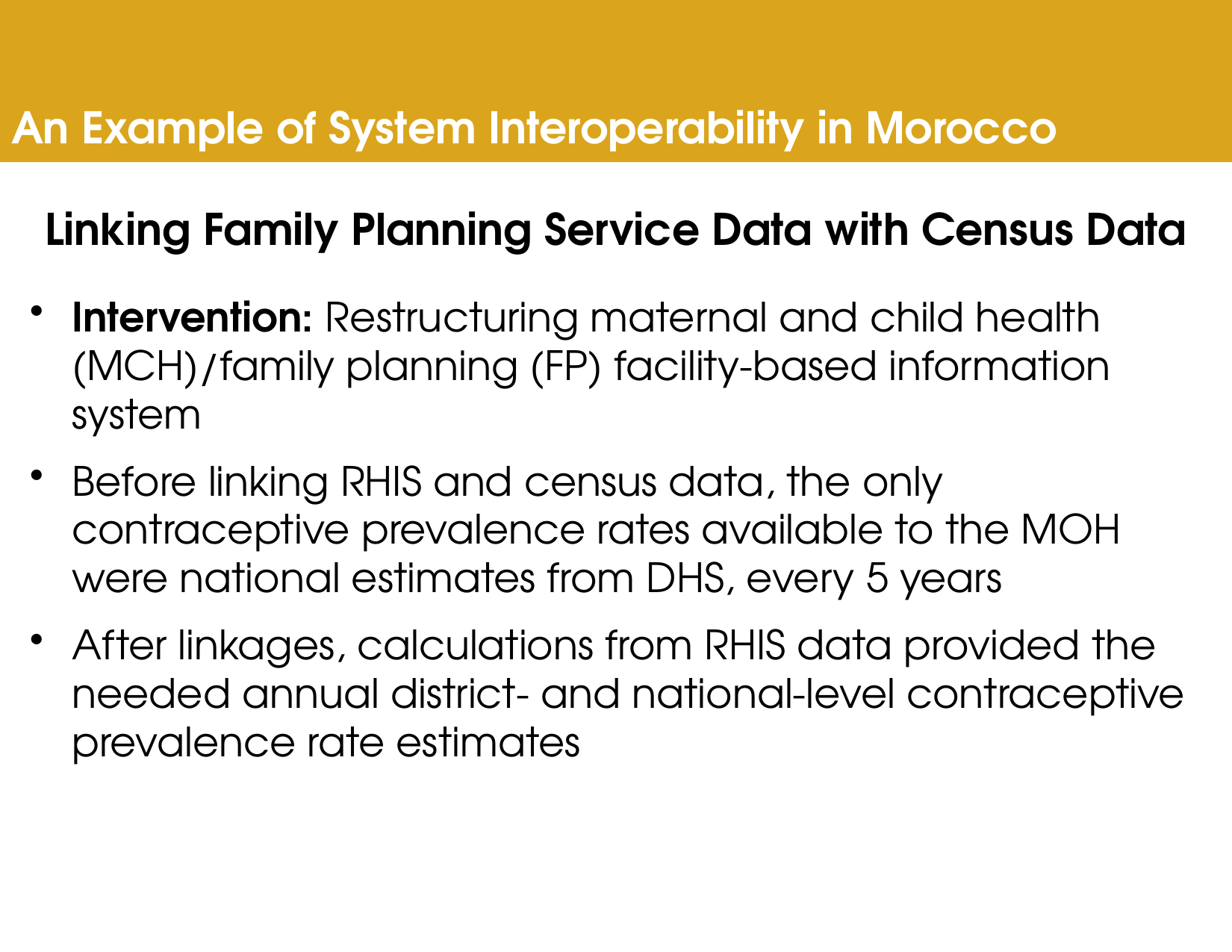

# An Example of System Interoperability in Morocco
Linking Family Planning Service Data with Census Data
Intervention: Restructuring maternal and child health (MCH)/family planning (FP) facility-based information system
Before linking RHIS and census data, the only contraceptive prevalence rates available to the MOH were national estimates from DHS, every 5 years
After linkages, calculations from RHIS data provided the needed annual district- and national-level contraceptive prevalence rate estimates